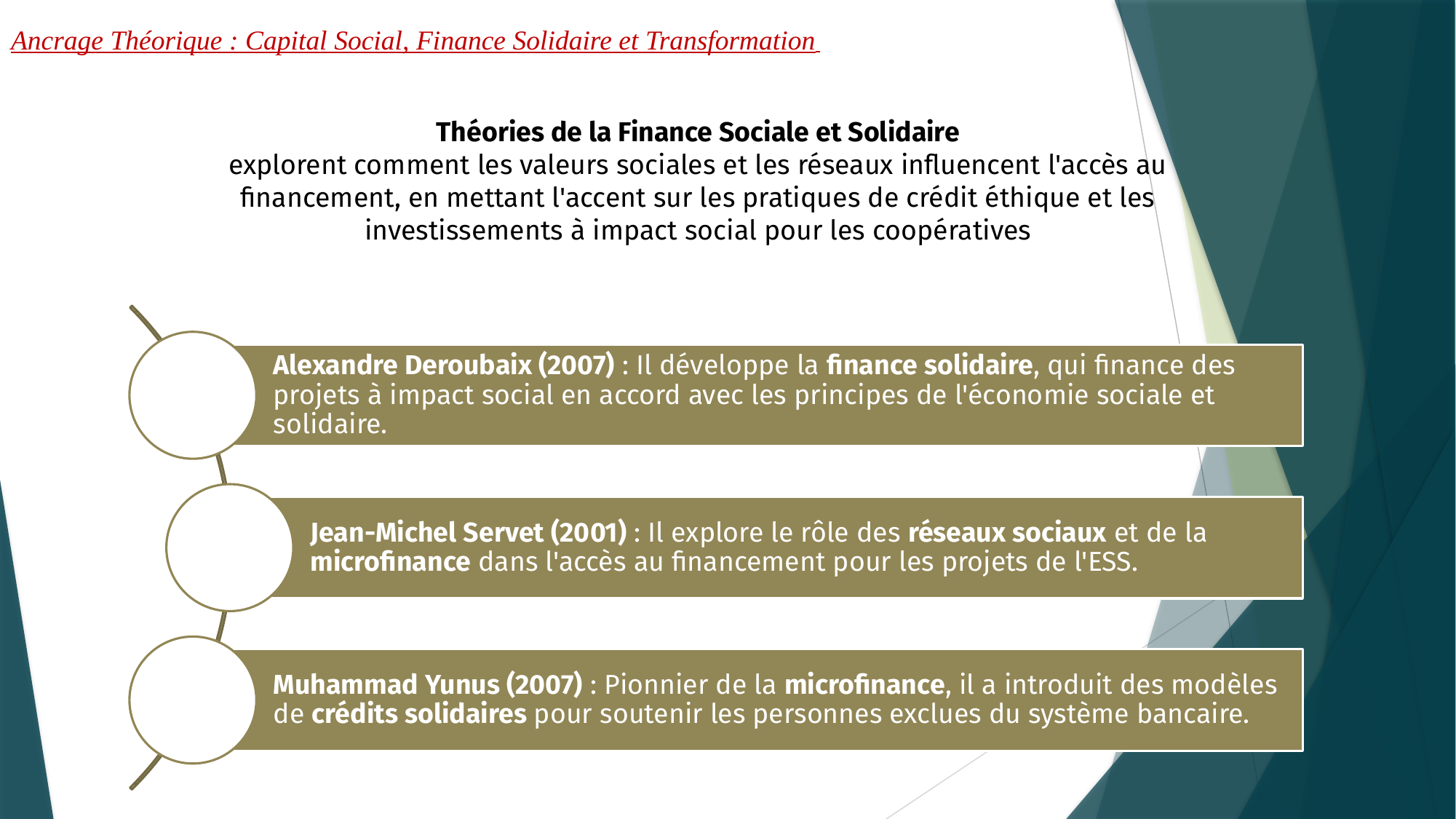

# Ancrage Théorique : Capital Social, Finance Solidaire et Transformation
Théories de la Finance Sociale et Solidaire
explorent comment les valeurs sociales et les réseaux influencent l'accès au financement, en mettant l'accent sur les pratiques de crédit éthique et les investissements à impact social pour les coopératives

Alexandre Deroubaix (2007) : Il développe la finance solidaire, qui finance des projets à impact social en accord avec les principes de l'économie sociale et solidaire.
Jean-Michel Servet (2001) : Il explore le rôle des réseaux sociaux et de la microfinance dans l'accès au financement pour les projets de l'ESS.
Muhammad Yunus (2007) : Pionnier de la microfinance, il a introduit des modèles de crédits solidaires pour soutenir les personnes exclues du système bancaire.